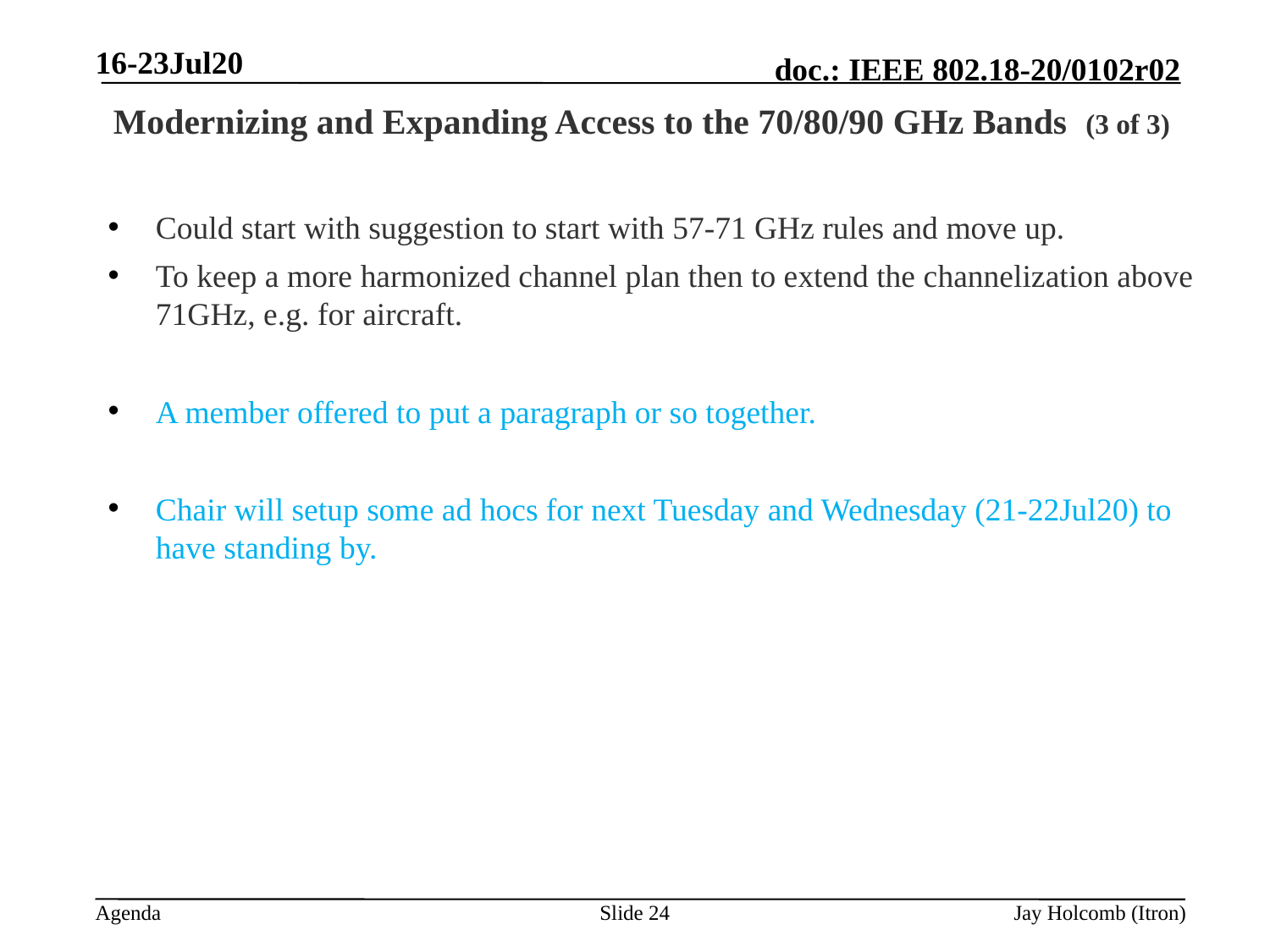

16-23Jul20
# Modernizing and Expanding Access to the 70/80/90 GHz Bands  (3 of 3)

Could start with suggestion to start with 57-71 GHz rules and move up.
To keep a more harmonized channel plan then to extend the channelization above 71GHz, e.g. for aircraft.

A member offered to put a paragraph or so together.

Chair will setup some ad hocs for next Tuesday and Wednesday (21-22Jul20) to have standing by.

Slide 24
Jay Holcomb (Itron)